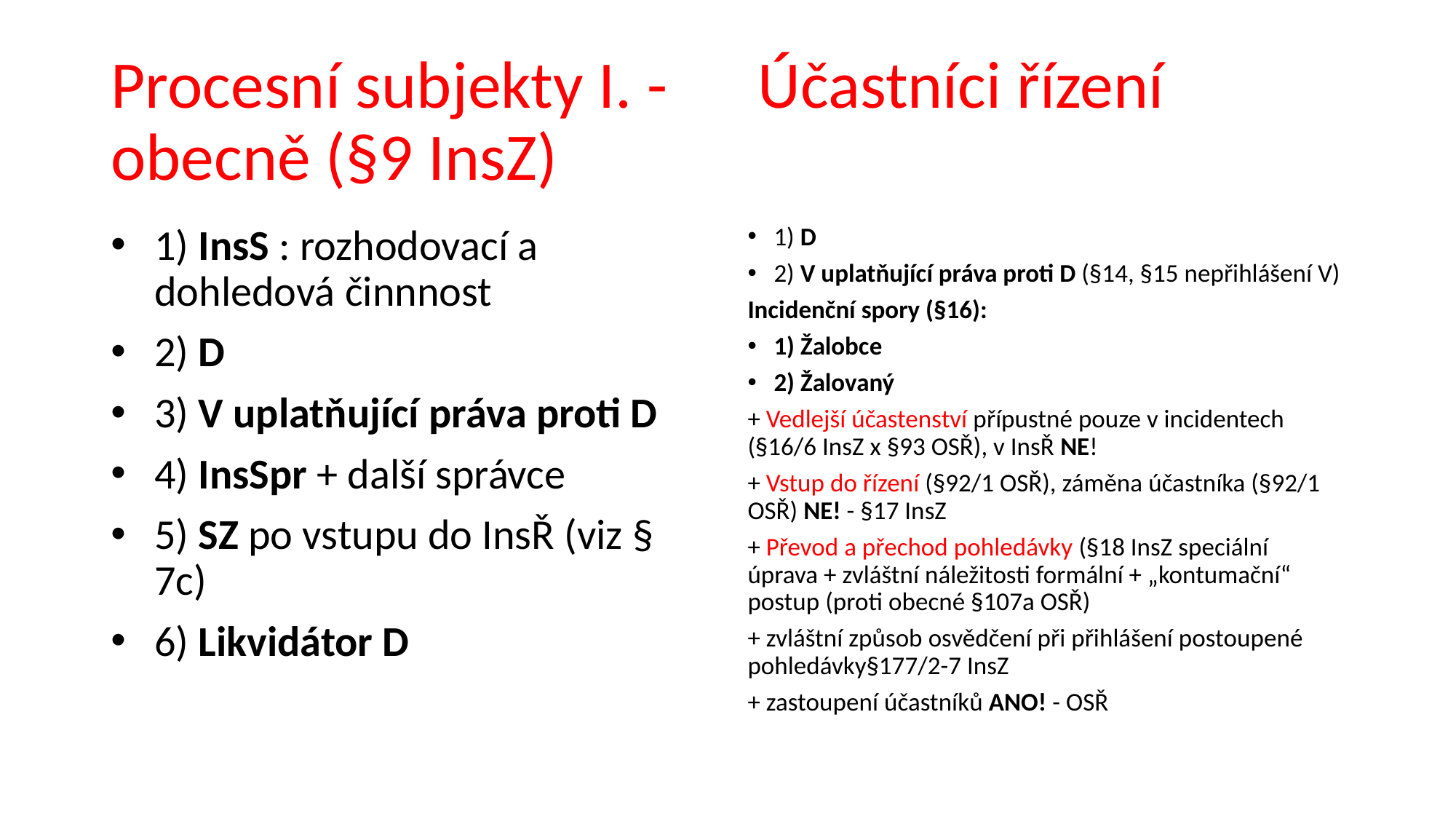

# Procesní subjekty I. -      Účastníci řízení obecně (§9 InsZ)
1) InsS : rozhodovací a dohledová činnnost
2) D
3) V uplatňující práva proti D
4) InsSpr + další správce
5) SZ po vstupu do InsŘ (viz § 7c)
6) Likvidátor D
1) D
2) V uplatňující práva proti D (§14, §15 nepřihlášení V)
Incidenční spory (§16):
1) Žalobce
2) Žalovaný
+ Vedlejší účastenství přípustné pouze v incidentech (§16/6 InsZ x §93 OSŘ), v InsŘ NE!
+ Vstup do řízení (§92/1 OSŘ), záměna účastníka (§92/1 OSŘ) NE! - §17 InsZ
+ Převod a přechod pohledávky (§18 InsZ speciální úprava + zvláštní náležitosti formální + „kontumační“ postup (proti obecné §107a OSŘ)
+ zvláštní způsob osvědčení při přihlášení postoupené pohledávky§177/2-7 InsZ
+ zastoupení účastníků ANO! - OSŘ